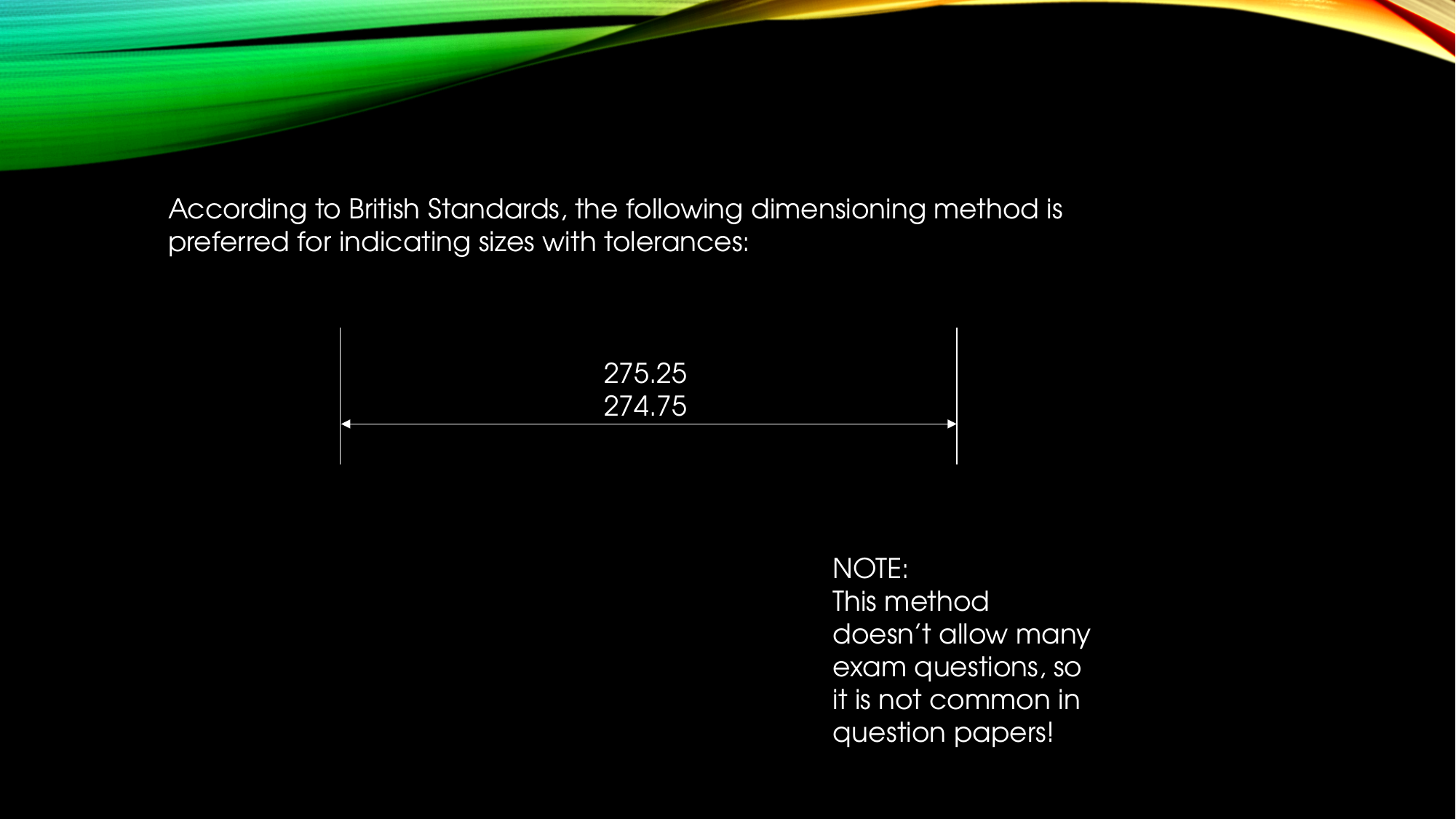

According to British Standards, the following dimensioning method is preferred for indicating sizes with tolerances:

275.25
274.75
NOTE:
This method doesn’t allow many exam questions, so it is not common in question papers!